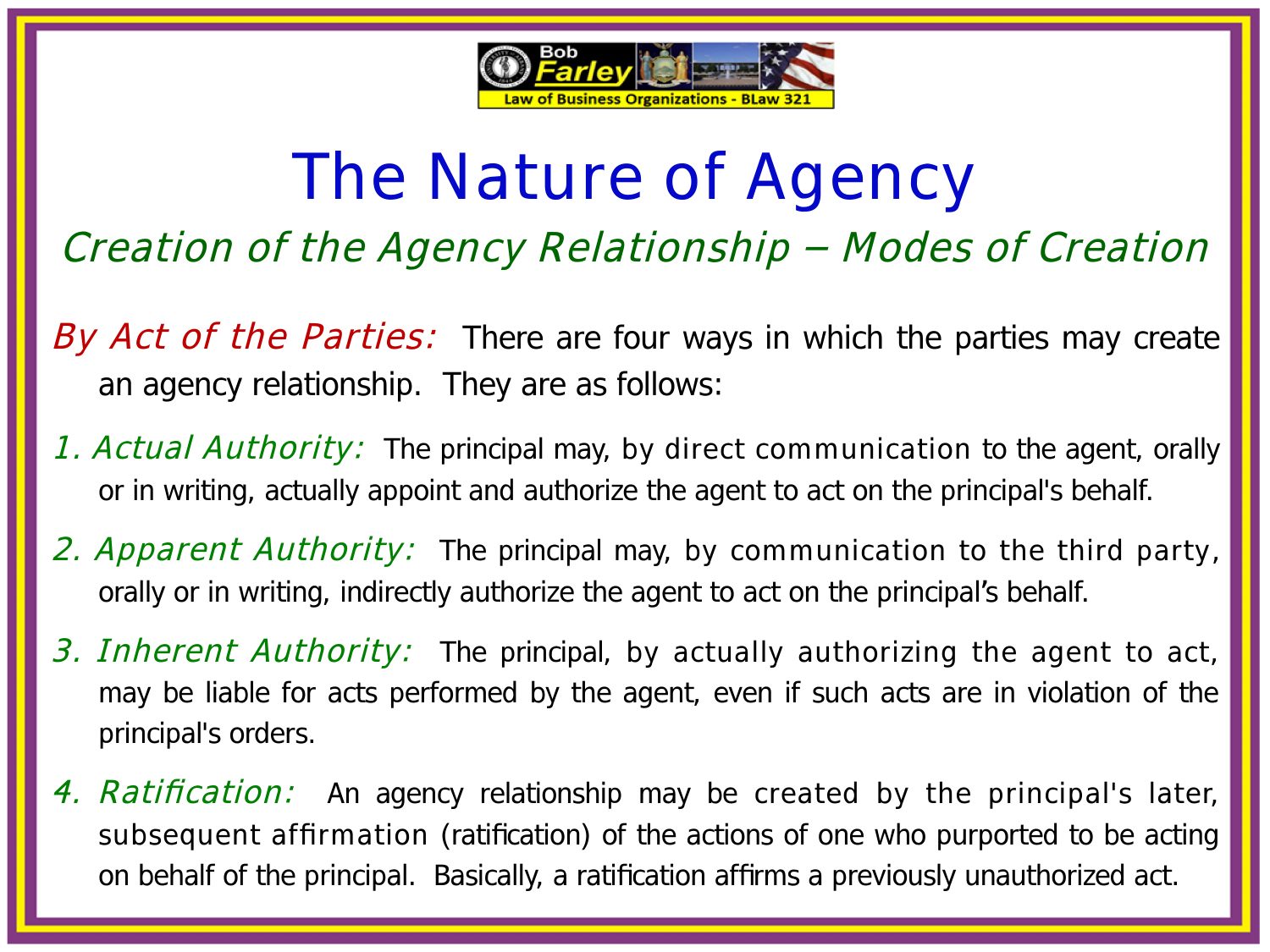

The Nature of Agency
Creation of the Agency Relationship – Modes of Creation

By Act of the Parties:  There are four ways in which the parties may create an agency relationship.  They are as follows:

1. Actual Authority:  The principal may, by direct communication to the agent, orally or in writing, actually appoint and authorize the agent to act on the principal's behalf.

2. Apparent Authority:  The principal may, by communication to the third party, orally or in writing, indirectly authorize the agent to act on the principal’s behalf.

3. Inherent Authority:  The principal, by actually authorizing the agent to act, may be liable for acts performed by the agent, even if such acts are in violation of the principal's orders.

4. Ratification:  An agency relationship may be created by the principal's later, subsequent affirmation (ratification) of the actions of one who purported to be acting on behalf of the principal.  Basically, a ratification affirms a previously unauthorized act.